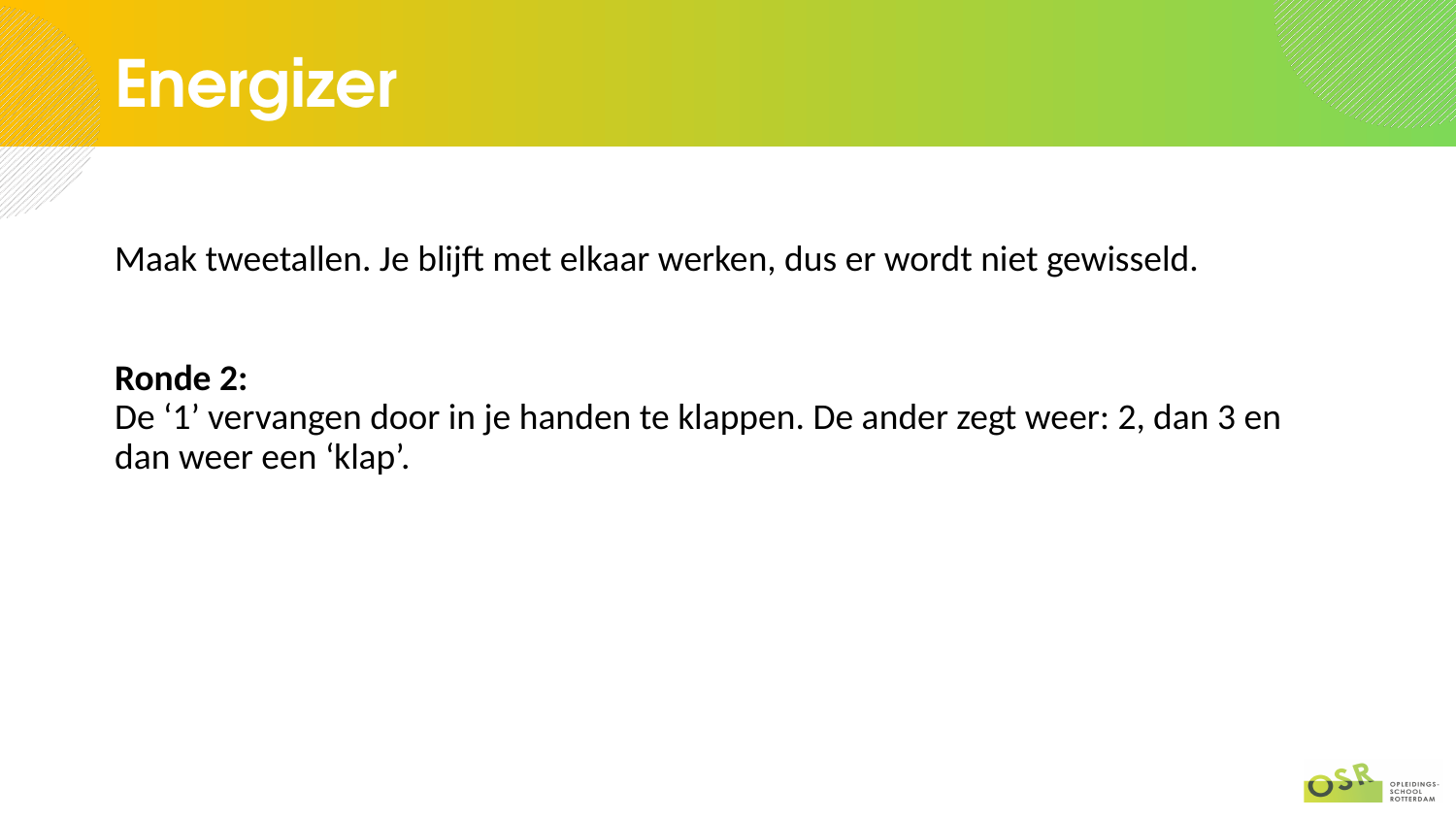

# Energizer
Maak tweetallen. Je blijft met elkaar werken, dus er wordt niet gewisseld.

Ronde 2:
De ‘1’ vervangen door in je handen te klappen. De ander zegt weer: 2, dan 3 en dan weer een ‘klap’.